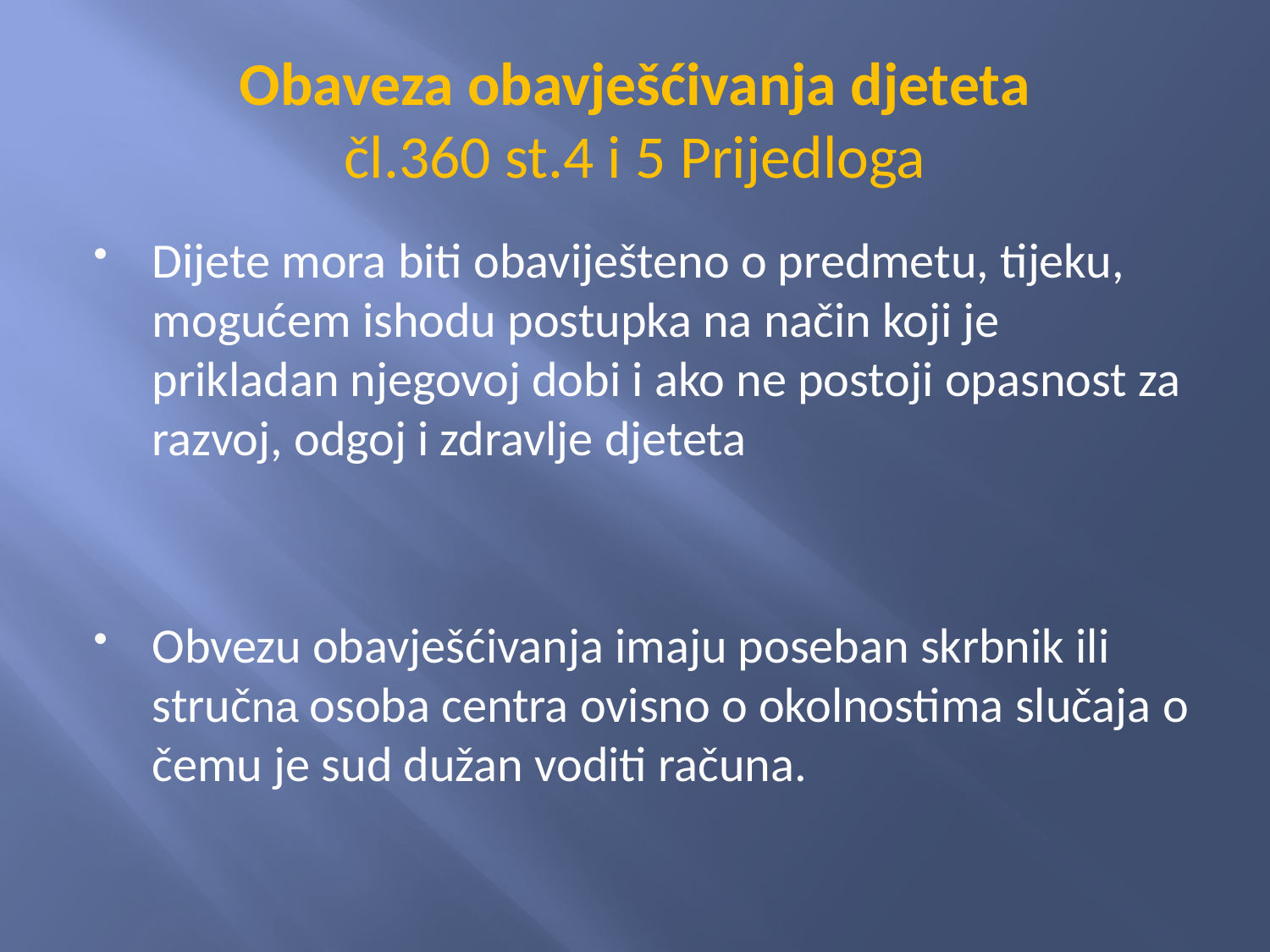

# Obaveza obavješćivanja djeteta čl.360 st.4 i 5 Prijedloga
Dijete mora biti obaviješteno o predmetu, tijeku, mogućem ishodu postupka na način koji je prikladan njegovoj dobi i ako ne postoji opasnost za razvoj, odgoj i zdravlje djeteta

Obvezu obavješćivanja imaju poseban skrbnik ili stručna osoba centra ovisno o okolnostima slučaja o čemu je sud dužan voditi računa.